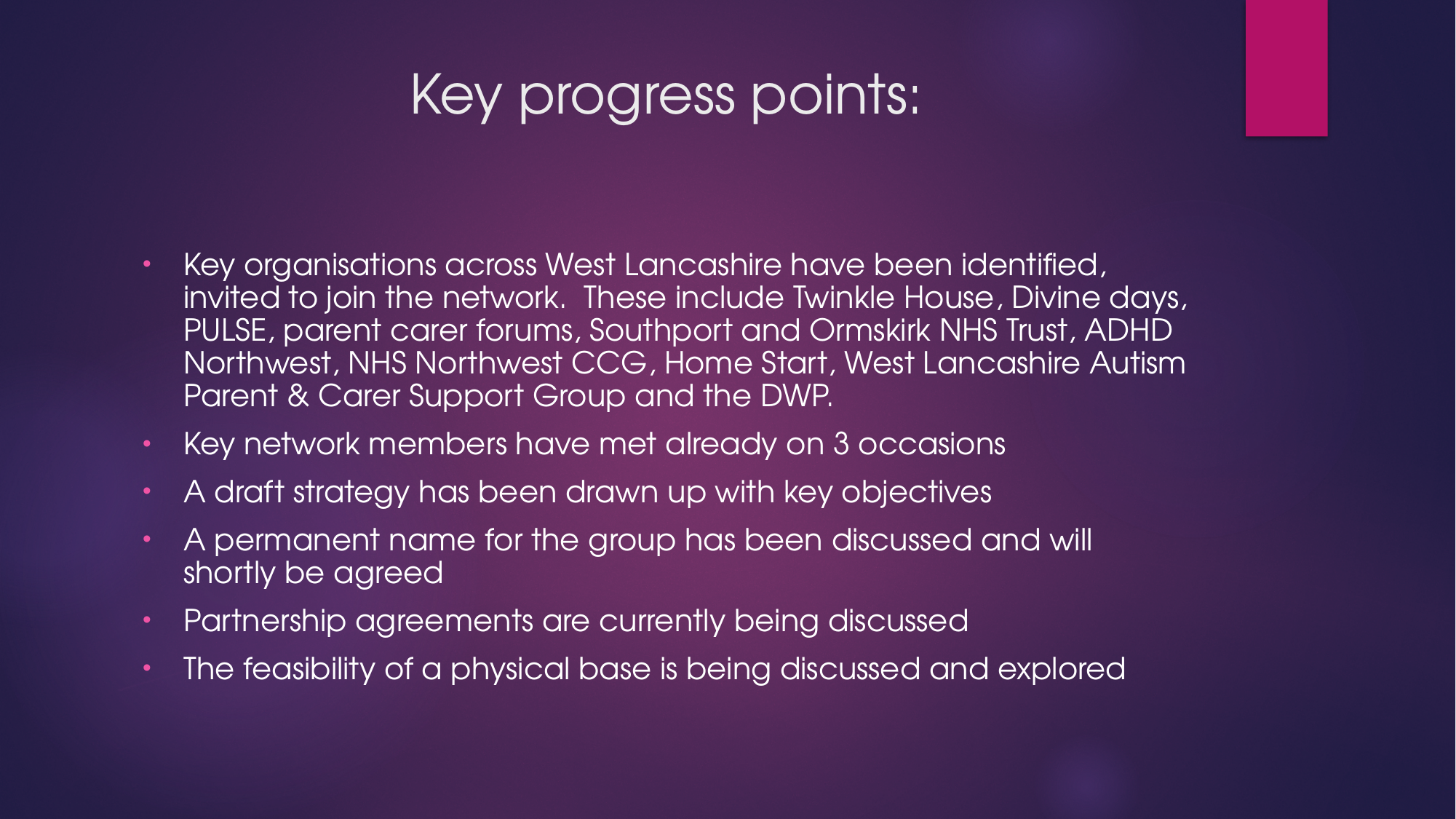

# Key progress points:

Key organisations across West Lancashire have been identified, invited to join the network.  These include Twinkle House, Divine days, PULSE, parent carer forums, Southport and Ormskirk NHS Trust, ADHD Northwest, NHS Northwest CCG, Home Start, West Lancashire Autism Parent & Carer Support Group and the DWP.
Key network members have met already on 3 occasions
A draft strategy has been drawn up with key objectives
A permanent name for the group has been discussed and will shortly be agreed
Partnership agreements are currently being discussed
The feasibility of a physical base is being discussed and explored